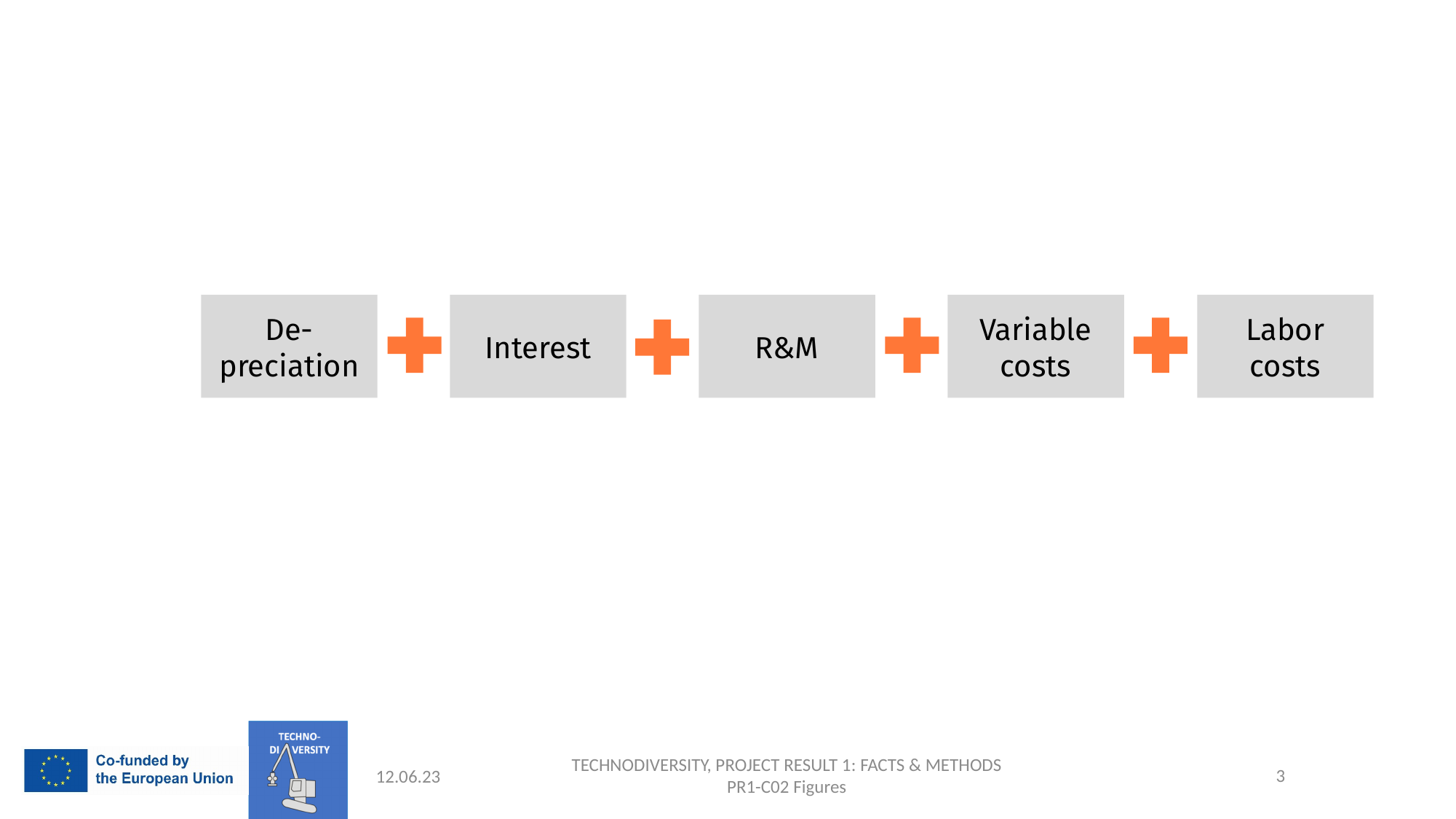

Interest
R&M
Variable costs
Labor costs
De-preciation